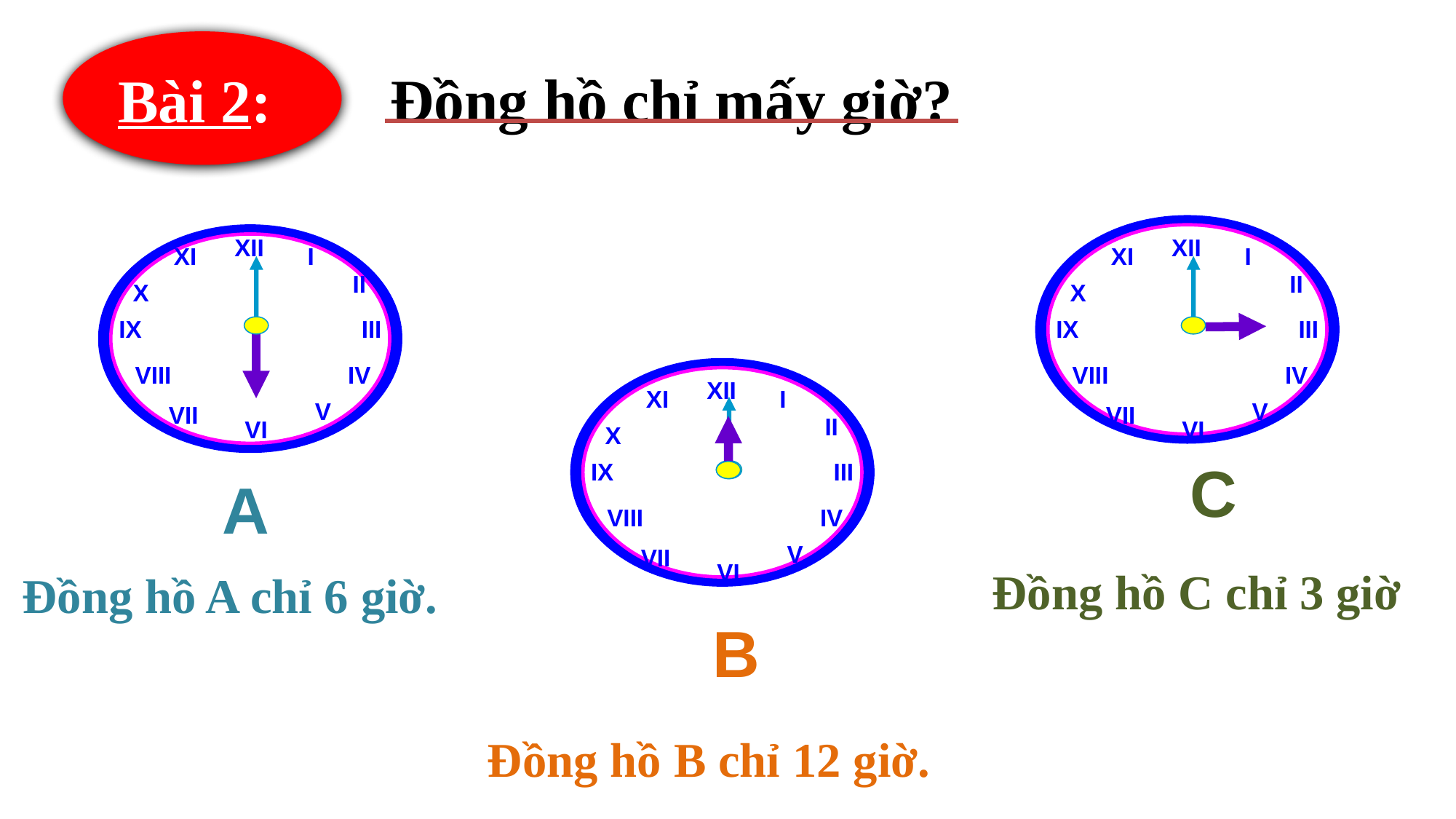

Bài 2:
Đồng hồ chỉ mấy giờ?

XII
XII

I
I
XI
XI

II
II
X
X

III
III
IX
IX
VIII
IV
VIII
IV

XII
I
XI
V
V
VII
VII

II
VI
VI
X

C
III
IX
A
VIII
IV
V
VII
VI
Đồng hồ C chỉ 3 giờ
Đồng hồ A chỉ 6 giờ.
B
Đồng hồ B chỉ 12 giờ.